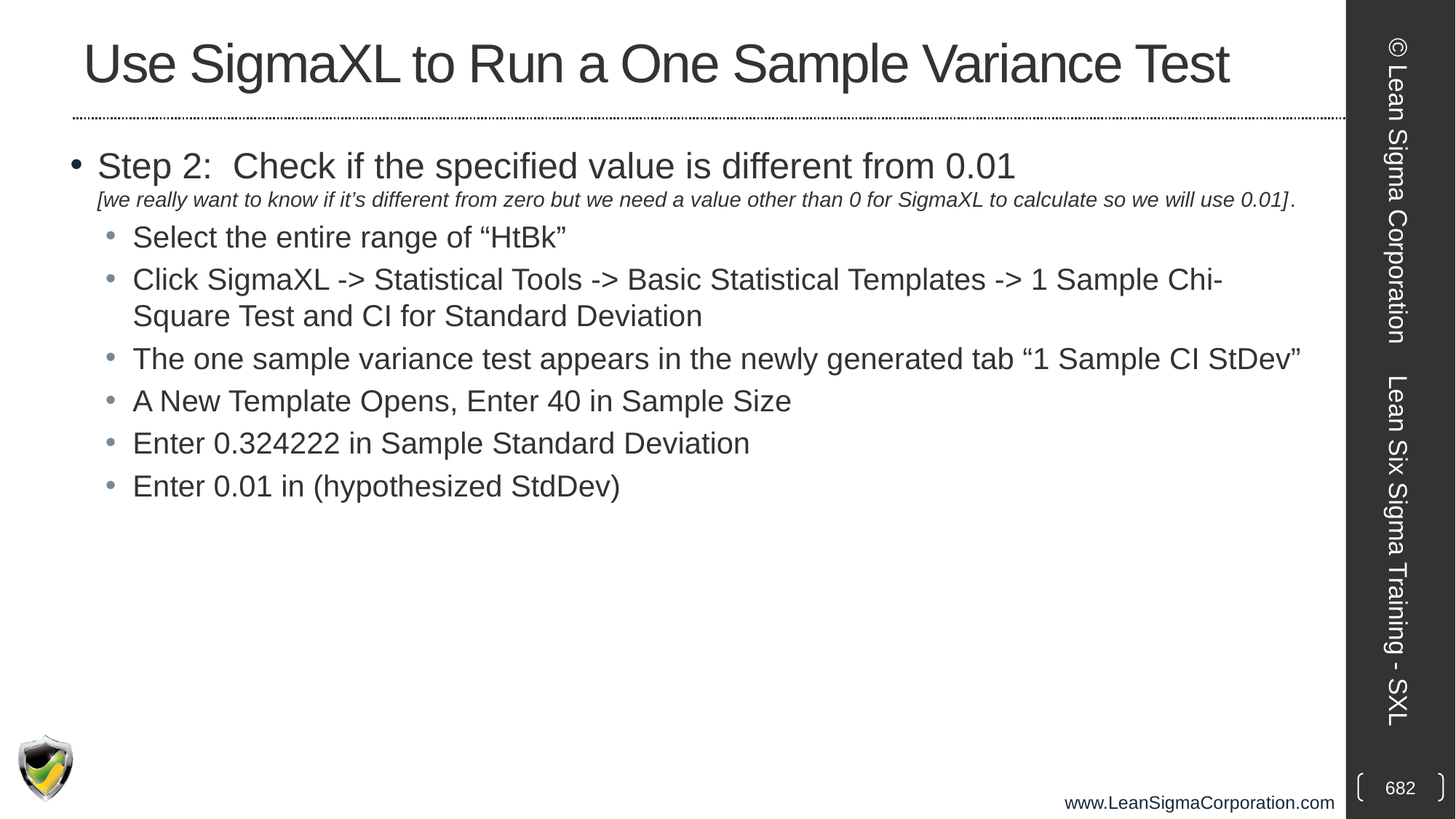

# Use SigmaXL to Run a One Sample Variance Test
Step 2:  Check if the specified value is different from 0.01
[we really want to know if it’s different from zero but we need a value other than 0 for SigmaXL to calculate so we will use 0.01].
Select the entire range of “HtBk”
Click SigmaXL -> Statistical Tools -> Basic Statistical Templates -> 1 Sample Chi-Square Test and CI for Standard Deviation
The one sample variance test appears in the newly generated tab “1 Sample CI StDev”
A New Template Opens, Enter 40 in Sample Size
Enter 0.324222 in Sample Standard Deviation
Enter 0.01 in (hypothesized StdDev)

© Lean Sigma Corporation
Lean Six Sigma Training - SXL
682